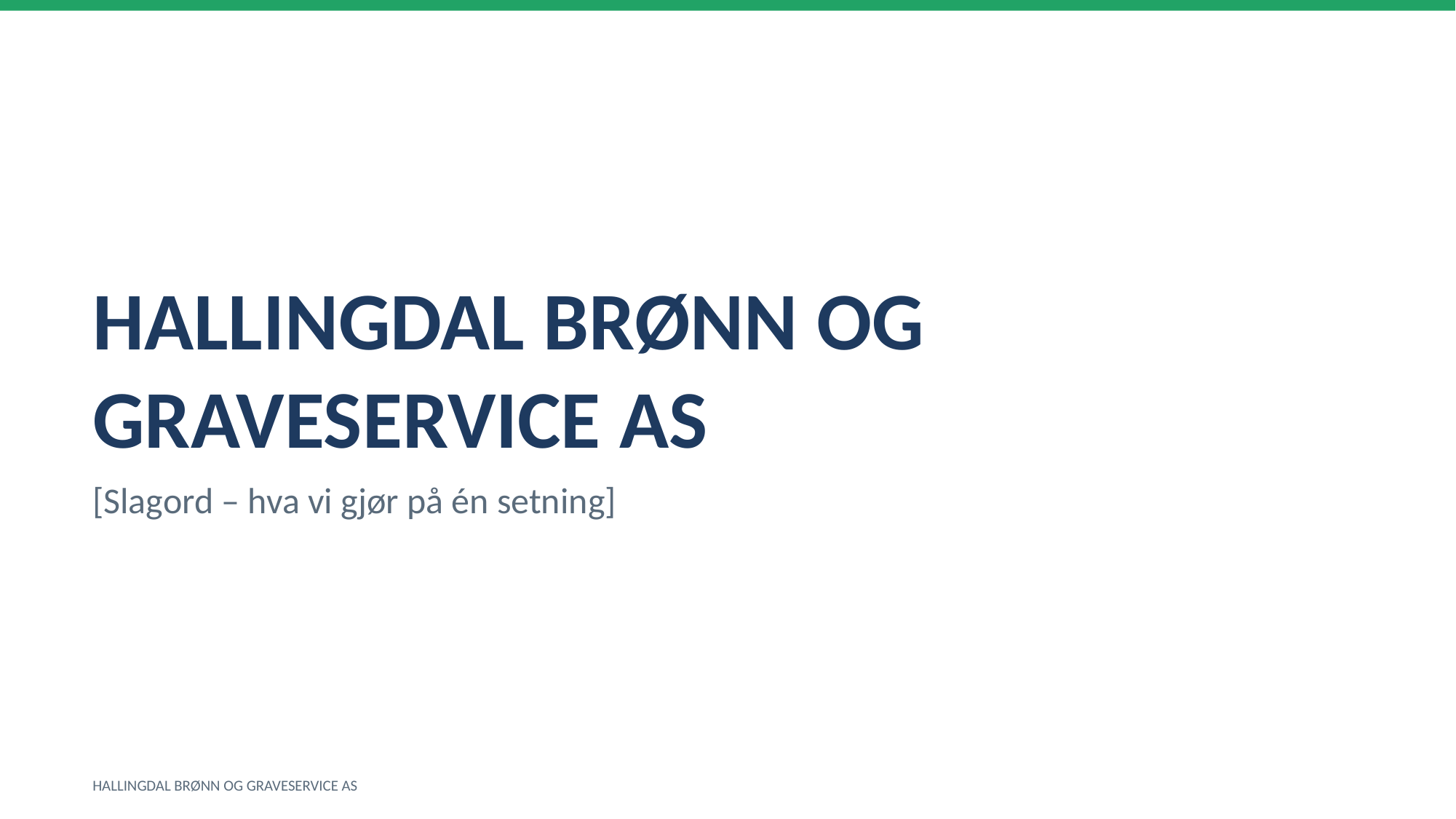

HALLINGDAL BRØNN OG GRAVESERVICE AS
[Slagord – hva vi gjør på én setning]
HALLINGDAL BRØNN OG GRAVESERVICE AS